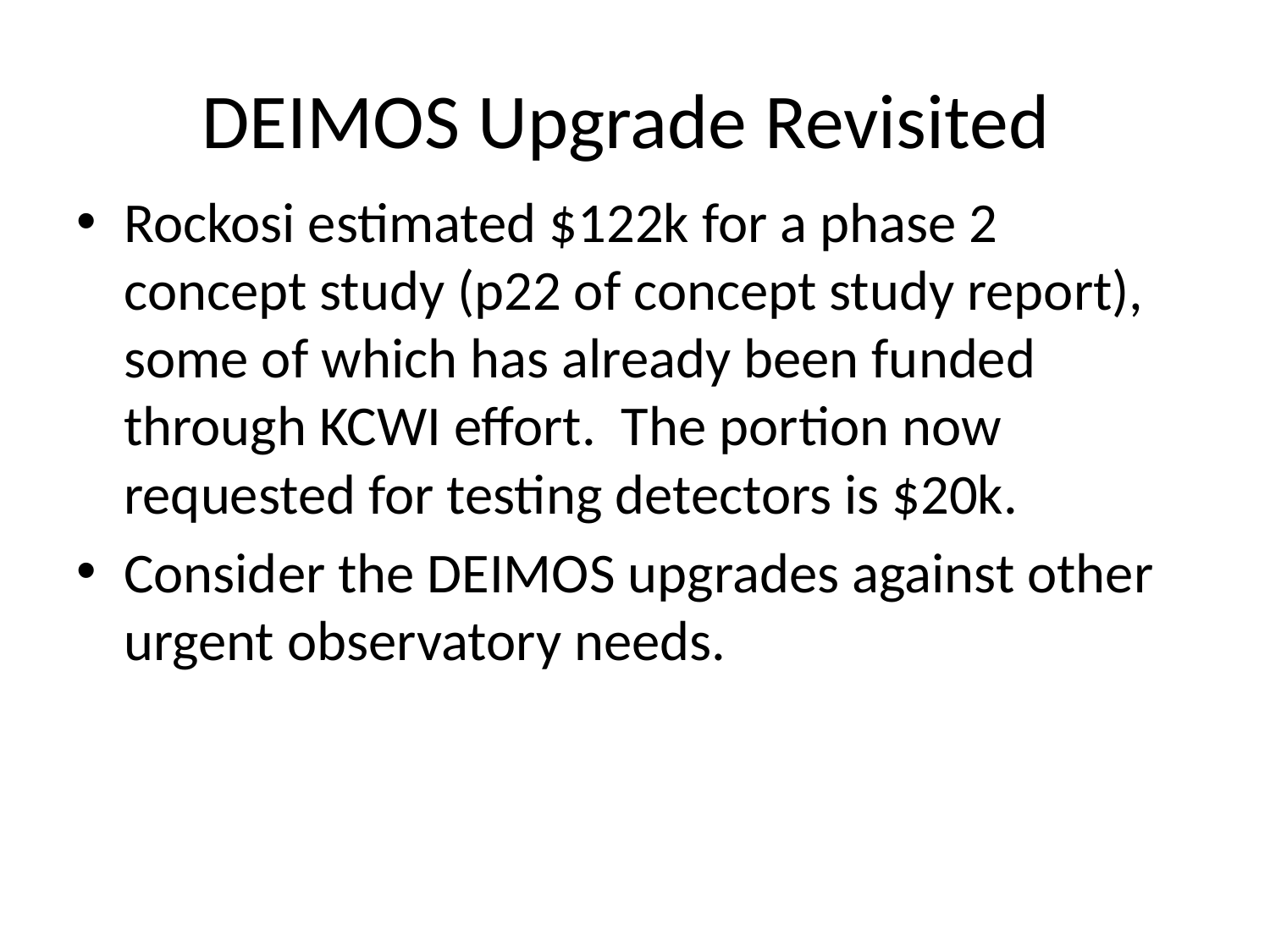

# DEIMOS Upgrade Revisited
Rockosi estimated $122k for a phase 2 concept study (p22 of concept study report), some of which has already been funded through KCWI effort.  The portion now requested for testing detectors is $20k.
Consider the DEIMOS upgrades against other urgent observatory needs.